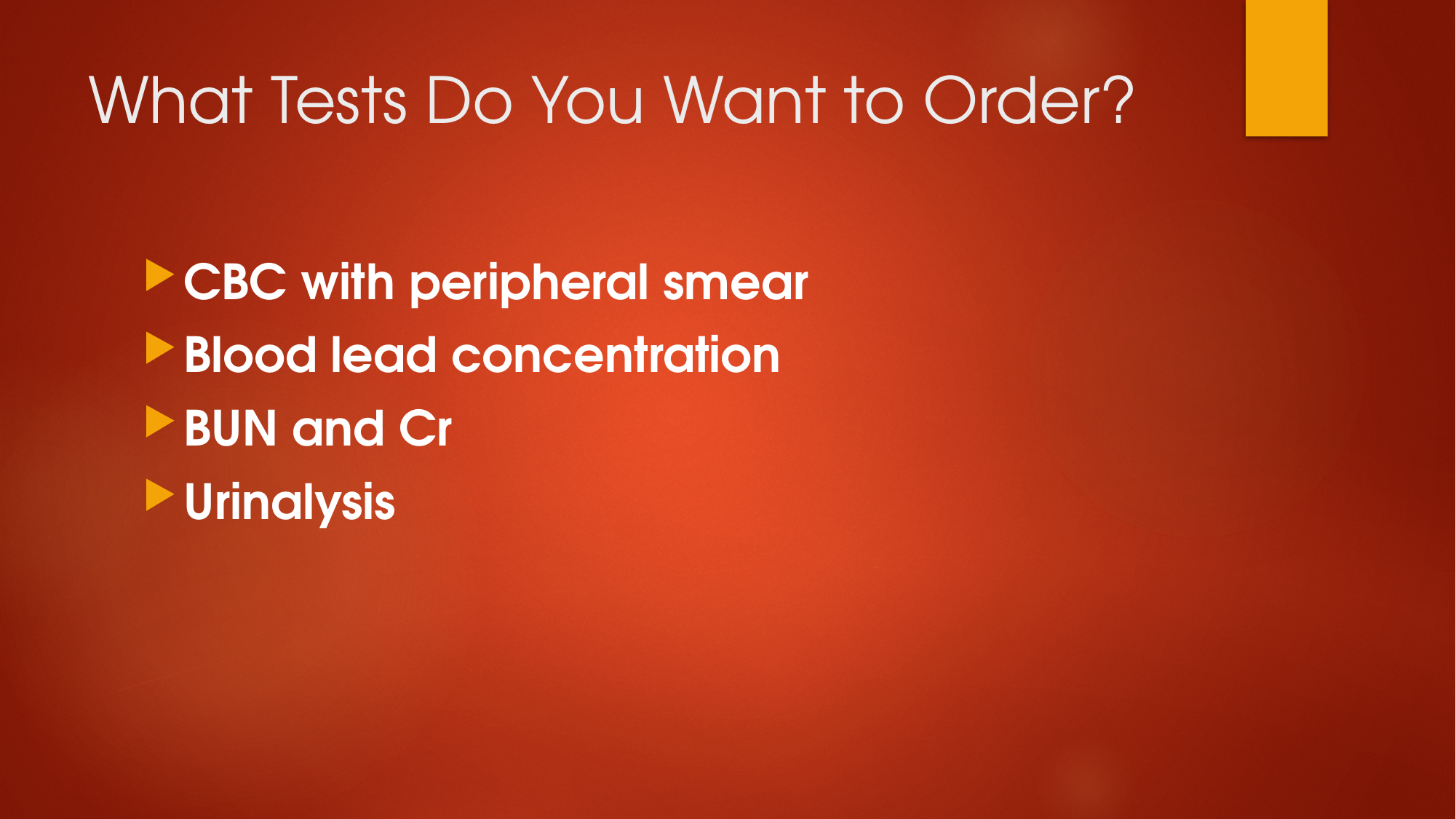

# What Tests Do You Want to Order?
CBC with peripheral smear
Blood lead concentration
BUN and Cr
Urinalysis